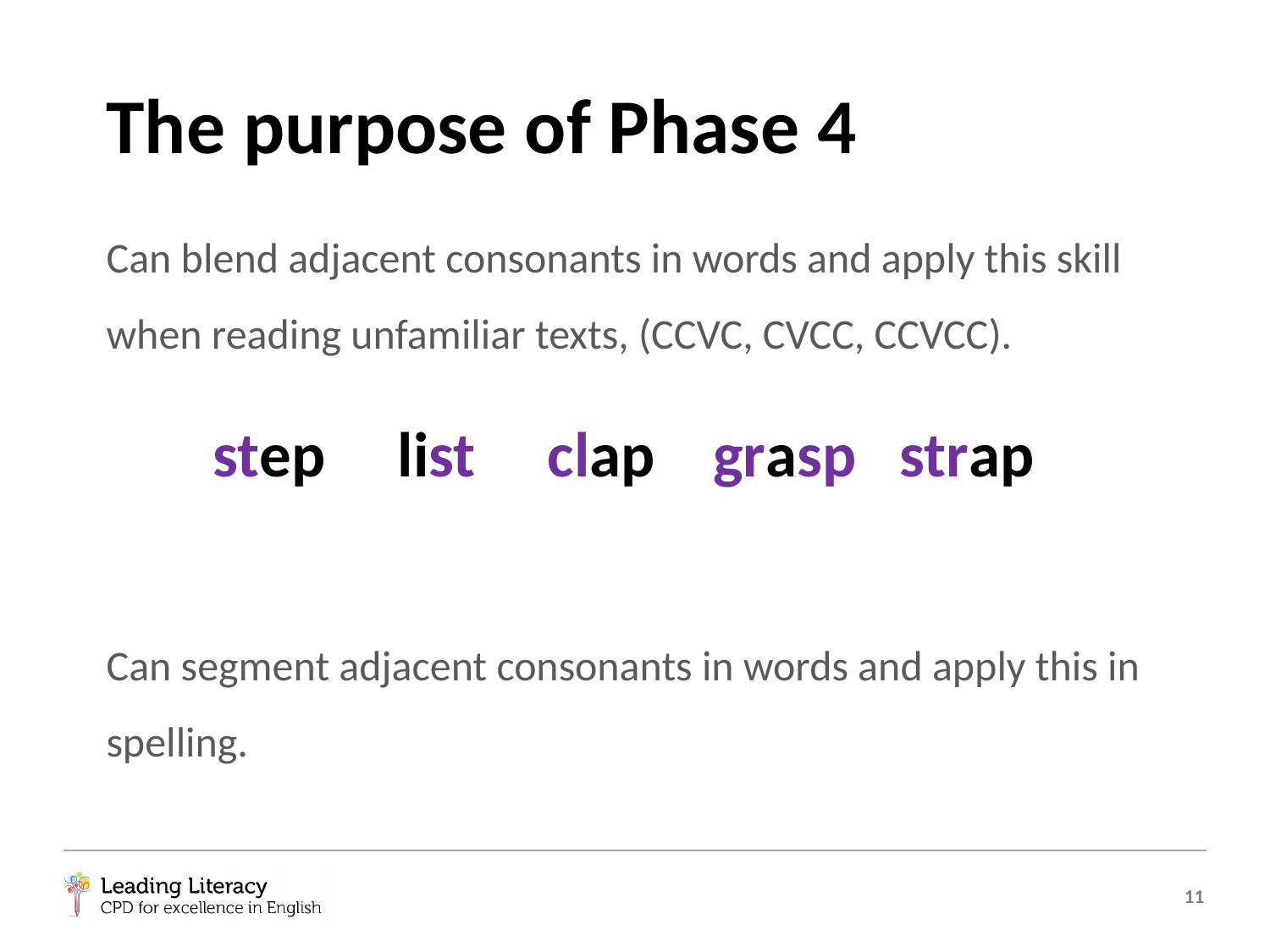

The purpose of Phase 4
Can blend adjacent consonants in words and apply this skill when reading unfamiliar texts, (CCVC, CVCC, CCVCC).
step     list     clap    grasp   strap

Can segment adjacent consonants in words and apply this in spelling.